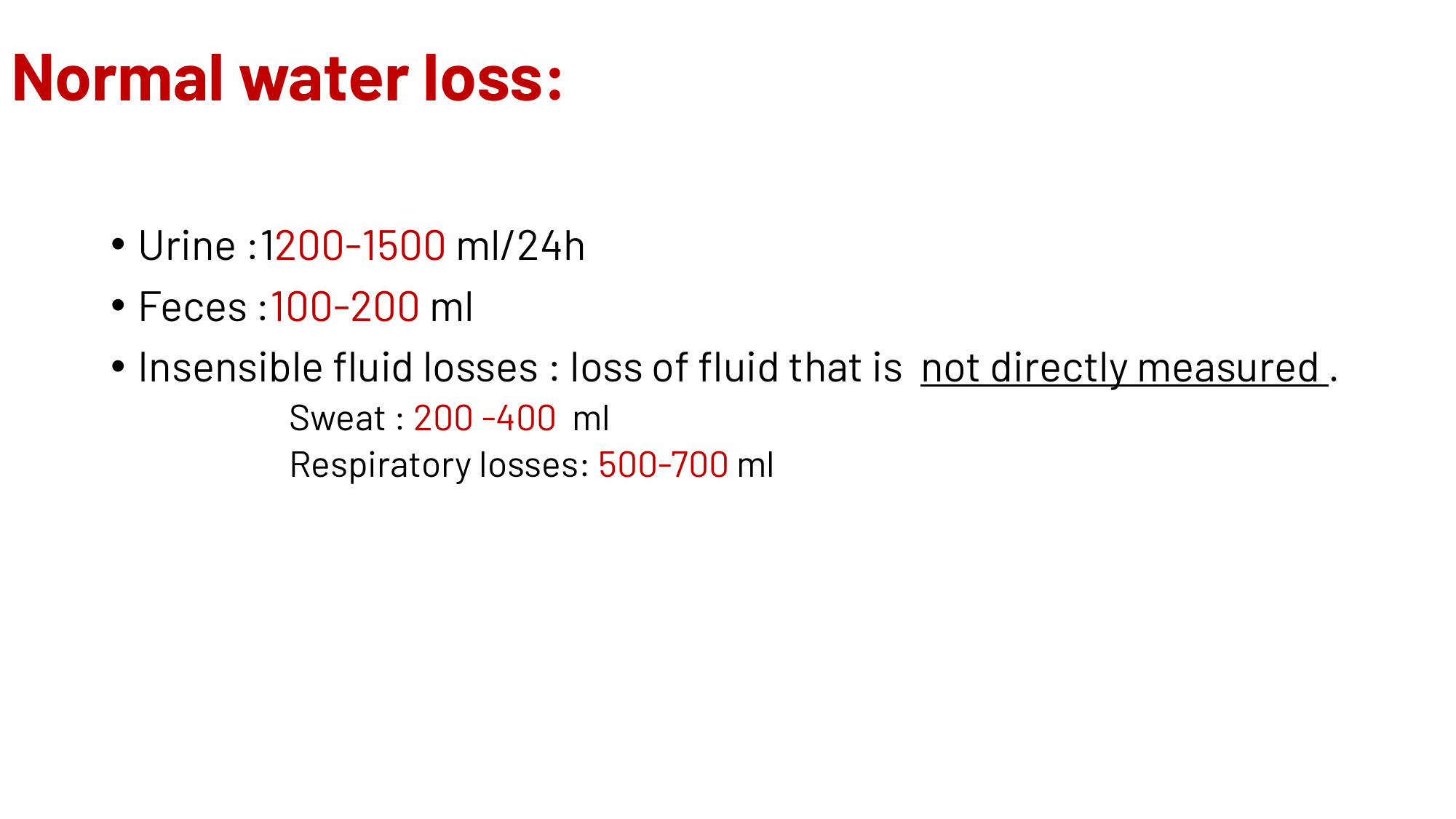

# Normal water loss:
Urine :1200-1500 ml/24h
Feces :100-200 ml
Insensible fluid losses : loss of fluid that is  not directly measured .
                 Sweat : 200 -400  ml
                 Respiratory losses: 500-700 ml